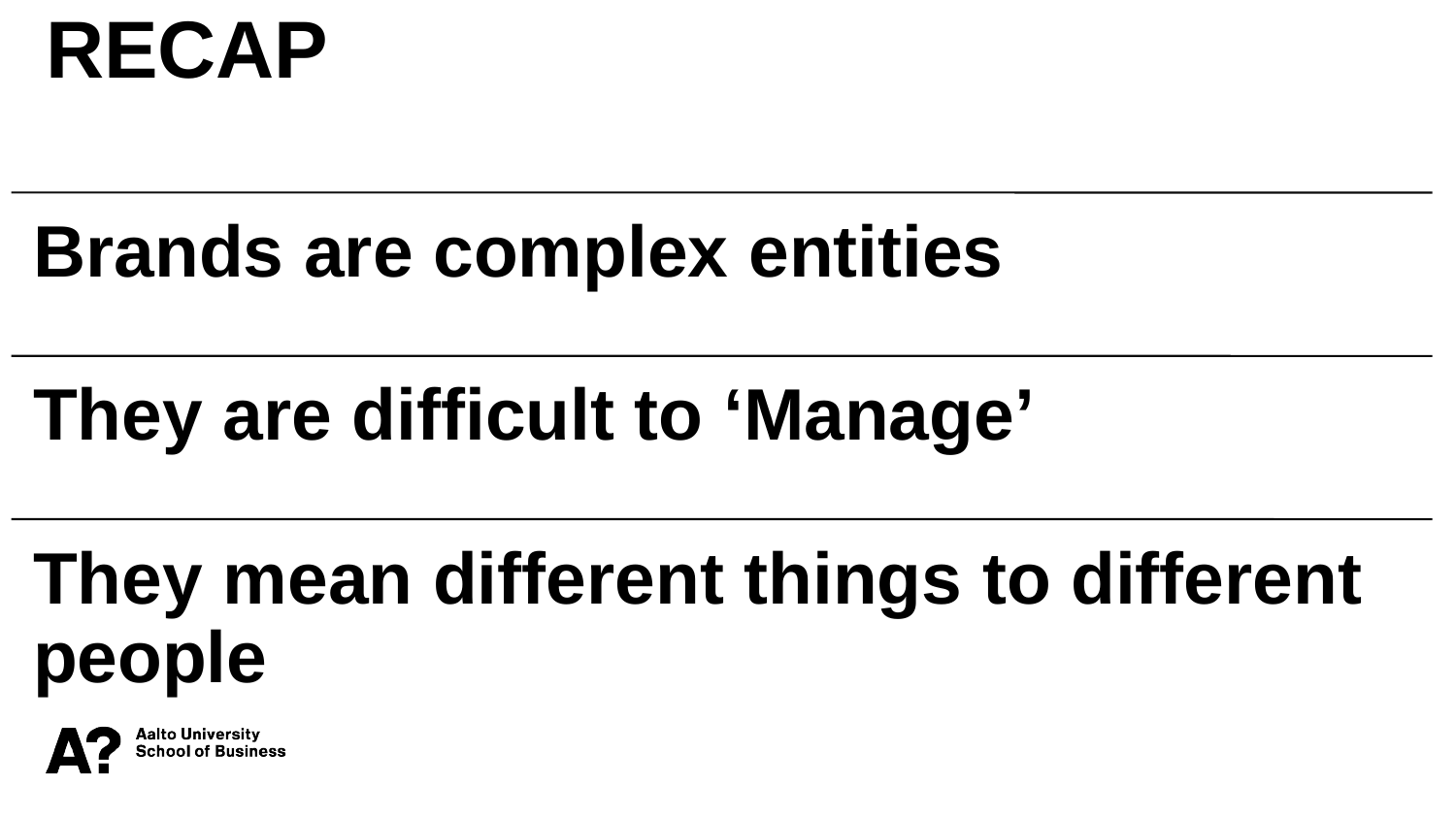

RECAP
Brands are complex entities
They are difficult to ‘Manage’
They mean different things to different people